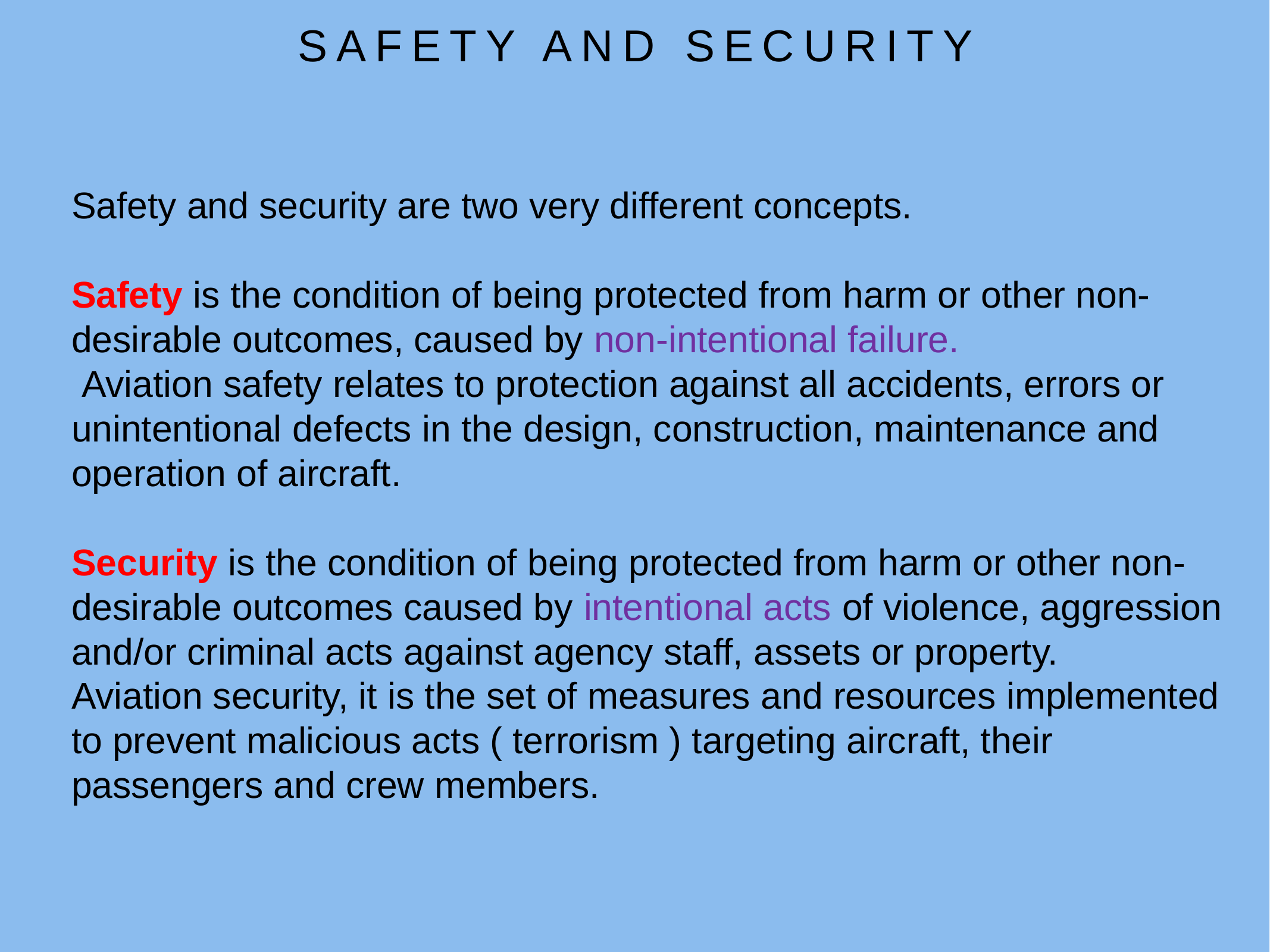

# safety and security
Safety and security are two very different concepts.

Safety is the condition of being protected from harm or other non-desirable outcomes, caused by non-intentional failure.
 Aviation safety relates to protection against all accidents, errors or unintentional defects in the design, construction, maintenance and operation of aircraft.

Security is the condition of being protected from harm or other non-desirable outcomes caused by intentional acts of violence, aggression and/or criminal acts against agency staff, assets or property.
Aviation security, it is the set of measures and resources implemented to prevent malicious acts ( terrorism ) targeting aircraft, their passengers and crew members.